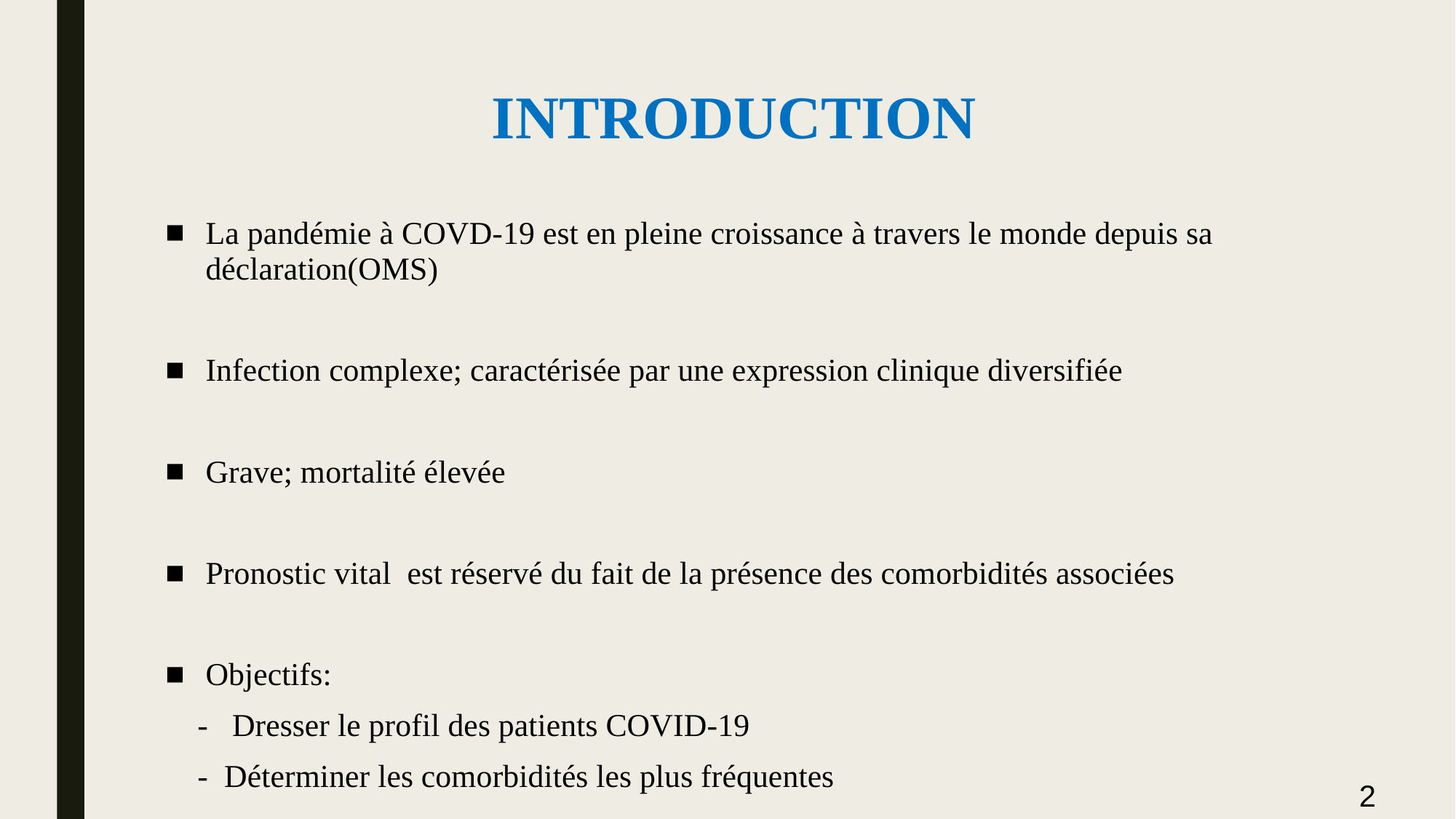

# INTRODUCTION

La pandémie à COVD-19 est en pleine croissance à travers le monde depuis sa déclaration(OMS)

Infection complexe; caractérisée par une expression clinique diversifiée

Grave; mortalité élevée

Pronostic vital  est réservé du fait de la présence des comorbidités associées

Objectifs:
­­­  ­ ­­ ­-   Dresser le profil des patients COVID-19
    -  Déterminer les comorbidités les plus fréquentes
2